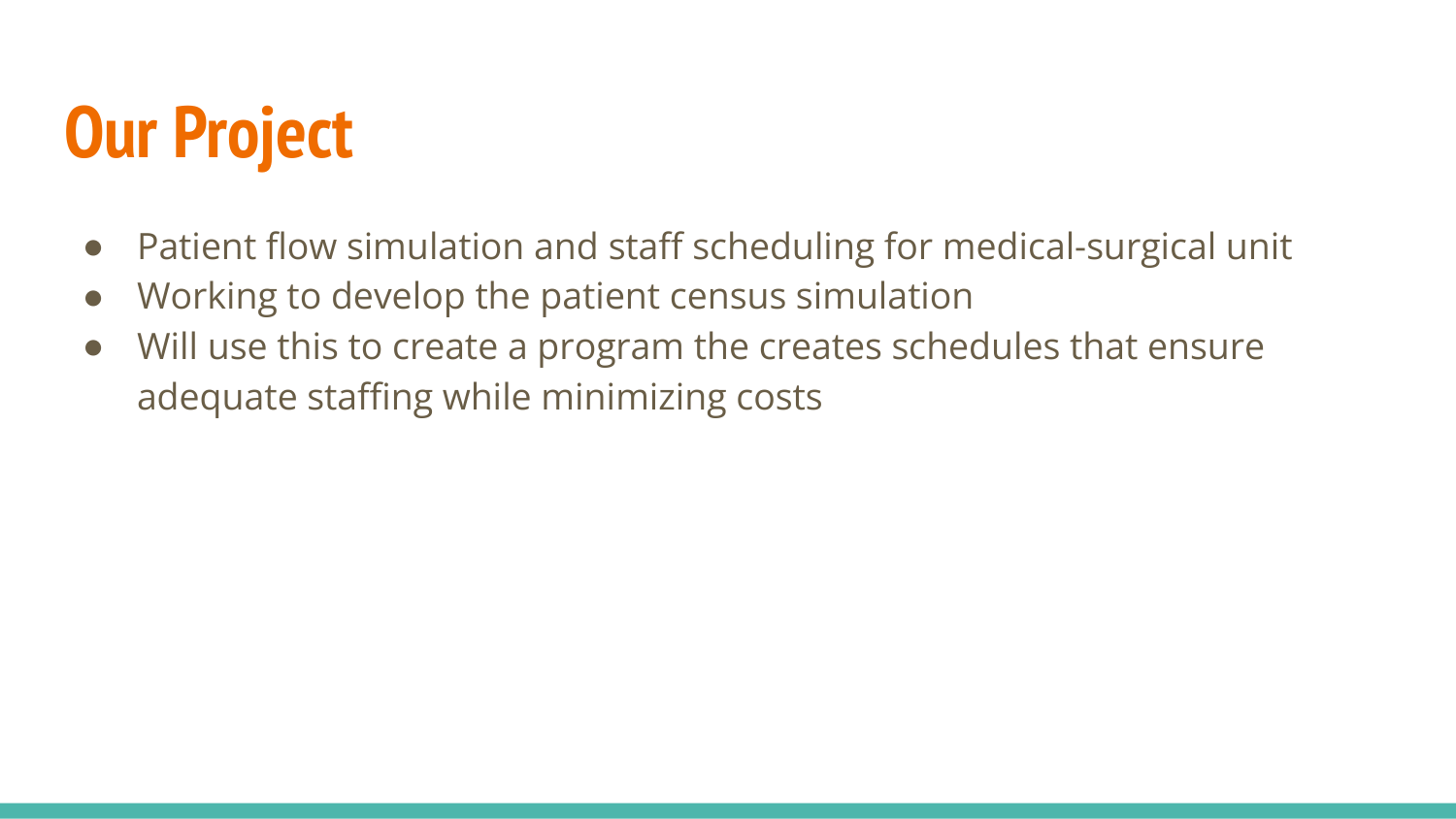

# Our Project
Patient flow simulation and staff scheduling for medical-surgical unit
Working to develop the patient census simulation
Will use this to create a program the creates schedules that ensure adequate staffing while minimizing costs